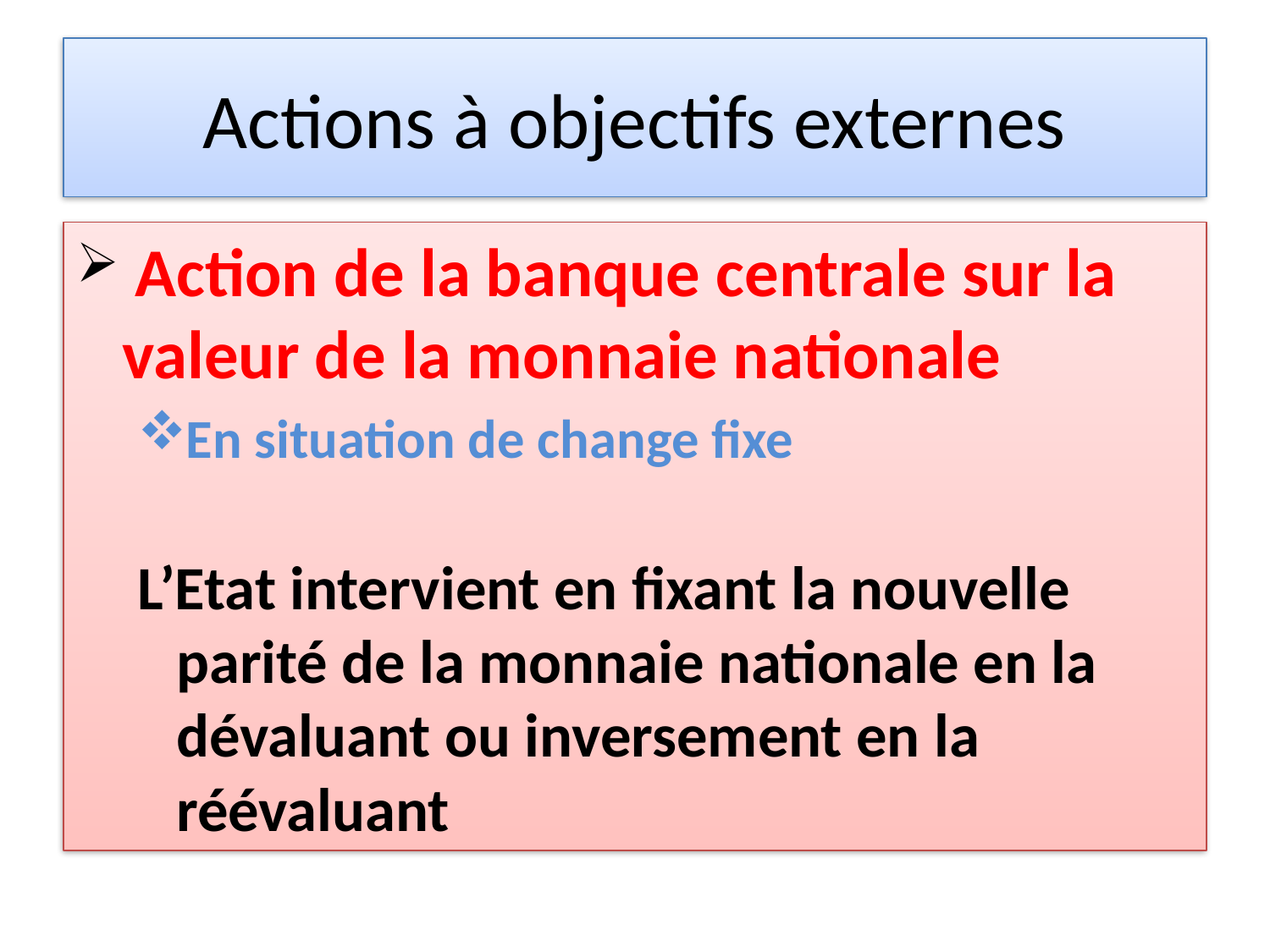

# Actions à objectifs externes
 Action de la banque centrale sur la valeur de la monnaie nationale
En situation de change fixe

L’Etat intervient en fixant la nouvelle parité de la monnaie nationale en la dévaluant ou inversement en la réévaluant